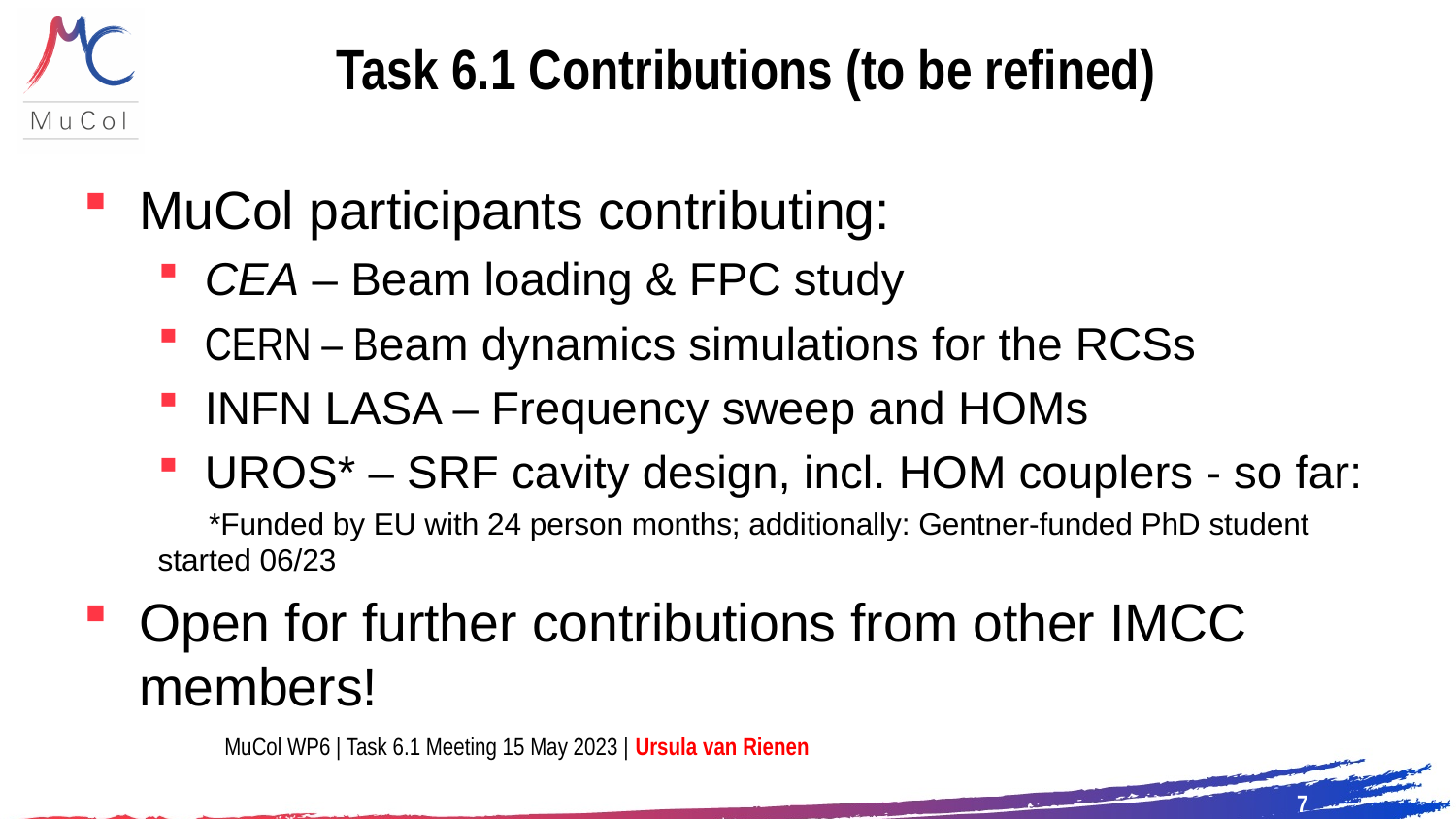

# Task 6.1 Contributions (to be refined)
MuCol participants contributing:
CEA – Beam loading & FPC study
CERN – Beam dynamics simulations for the RCSs
INFN LASA – Frequency sweep and HOMs
UROS* – SRF cavity design, incl. HOM couplers - so far:
      *Funded by EU with 24 person months; additionally: Gentner-funded PhD student started 06/23
Open for further contributions from other IMCC members!

MuCol WP6 | Task 6.1 Meeting 15 May 2023 | Ursula van Rienen
7